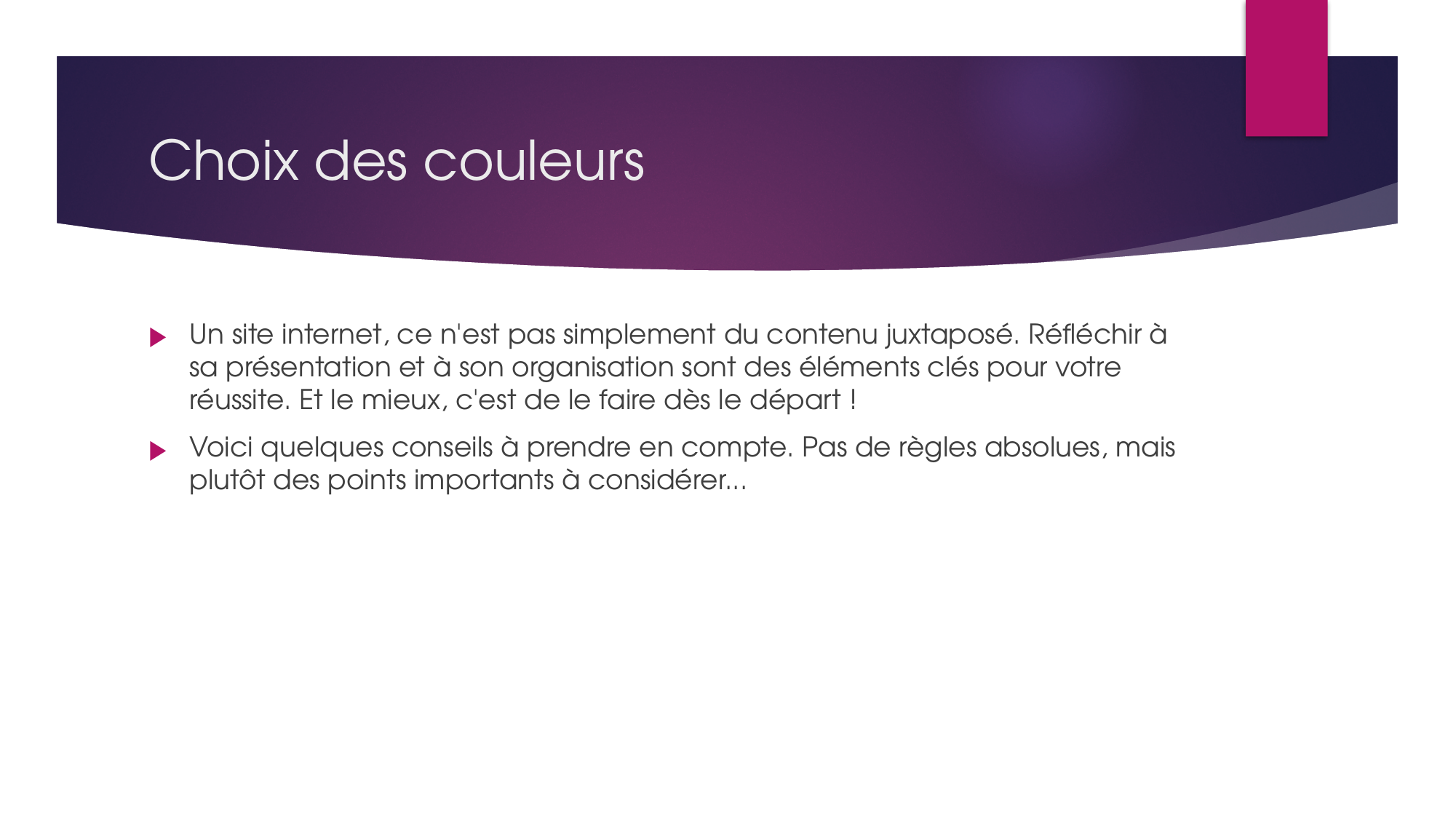

# Choix des couleurs
Un site internet, ce n'est pas simplement du contenu juxtaposé. Réfléchir à sa présentation et à son organisation sont des éléments clés pour votre réussite. Et le mieux, c'est de le faire dès le départ !
Voici quelques conseils à prendre en compte. Pas de règles absolues, mais plutôt des points importants à considérer...